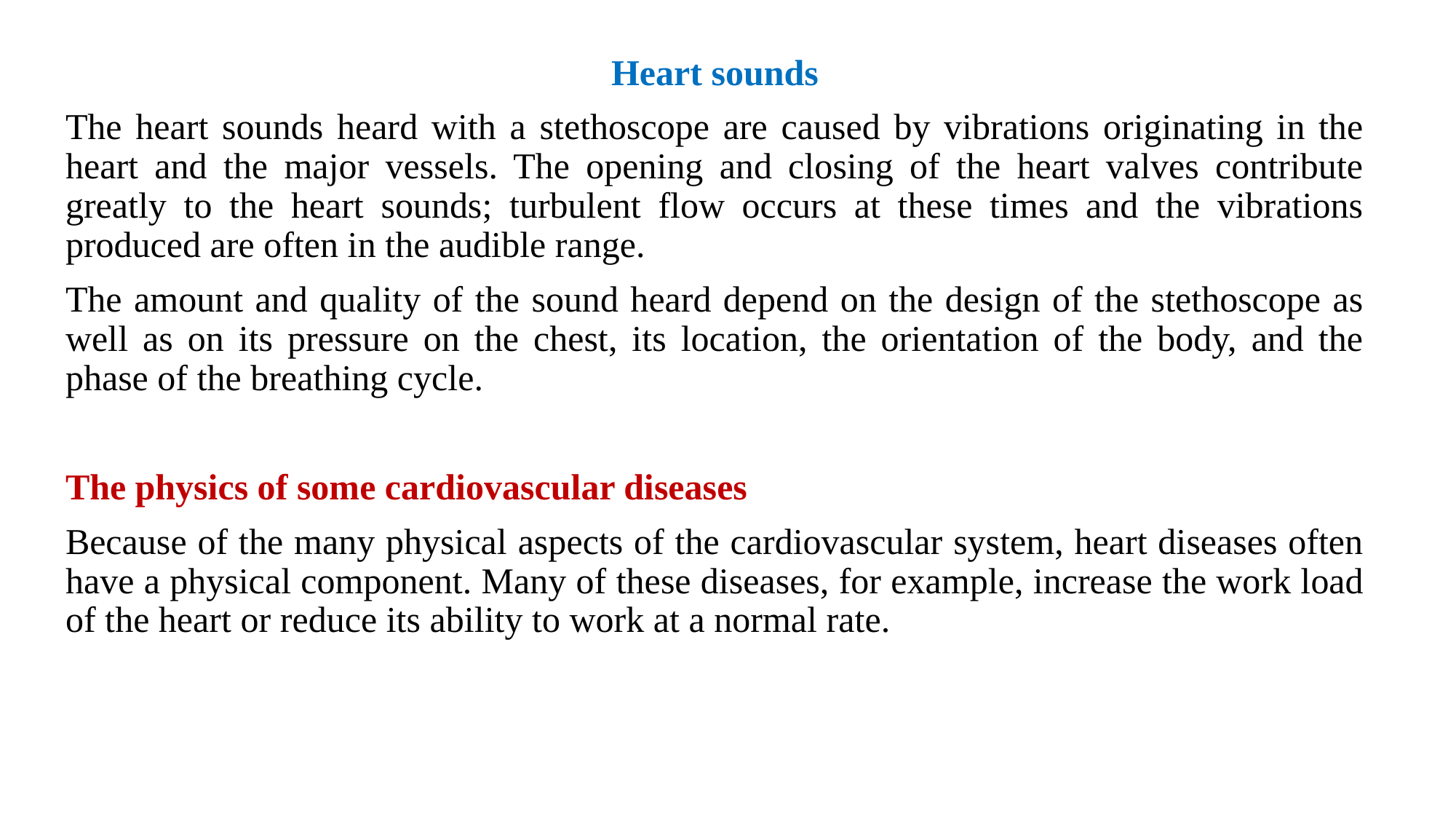

Heart sounds
The heart sounds heard with a stethoscope are caused by vibrations originating in the heart and the major vessels. The opening and closing of the heart valves contribute greatly to the heart sounds; turbulent flow occurs at these times and the vibrations produced are often in the audible range.
The amount and quality of the sound heard depend on the design of the stethoscope as well as on its pressure on the chest, its location, the orientation of the body, and the phase of the breathing cycle.

The physics of some cardiovascular diseases
Because of the many physical aspects of the cardiovascular system, heart diseases often have a physical component. Many of these diseases, for example, increase the work load of the heart or reduce its ability to work at a normal rate.